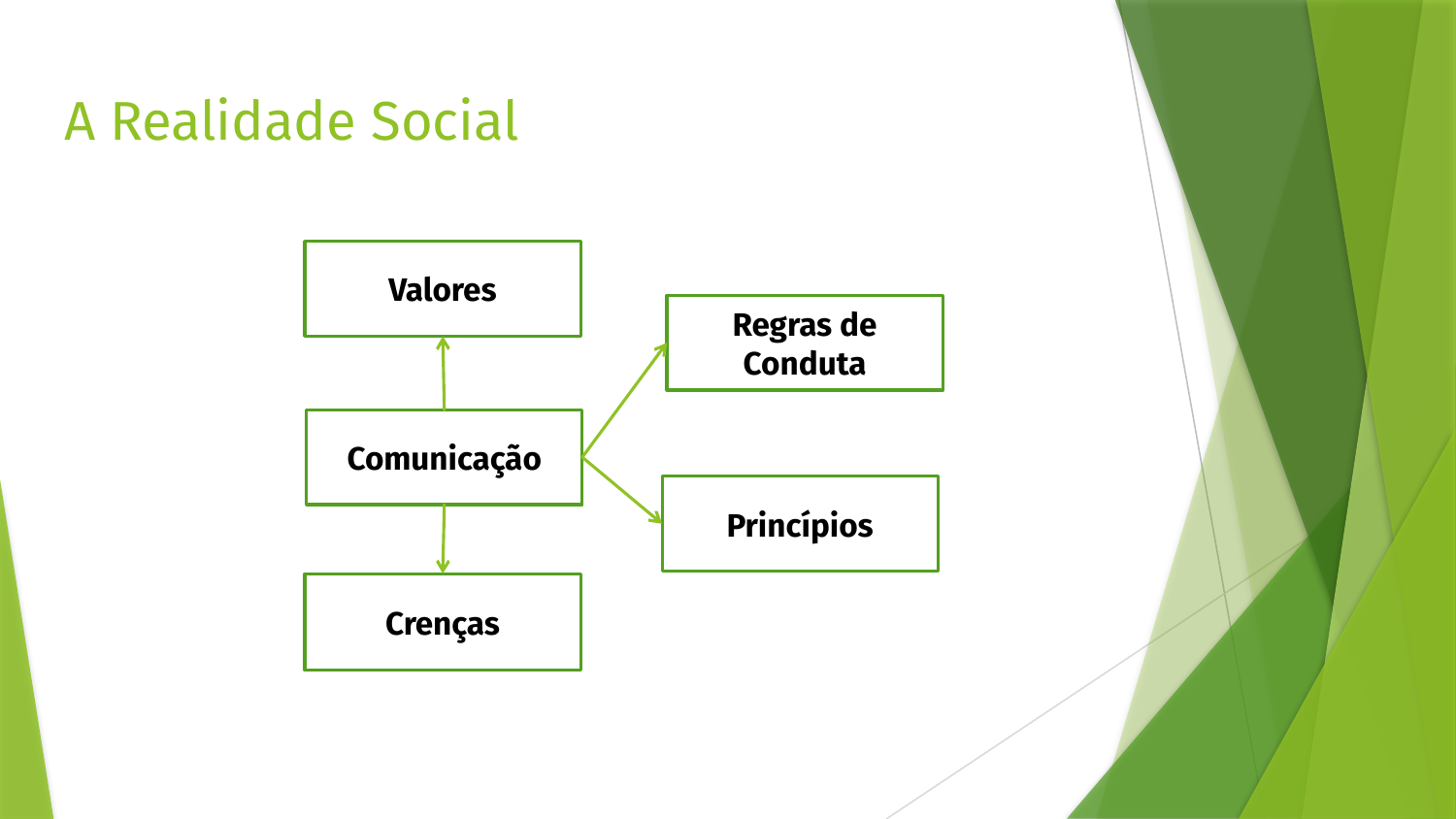

# A Realidade Social
Valores
Regras de Conduta
Comunicação
Princípios
Crenças